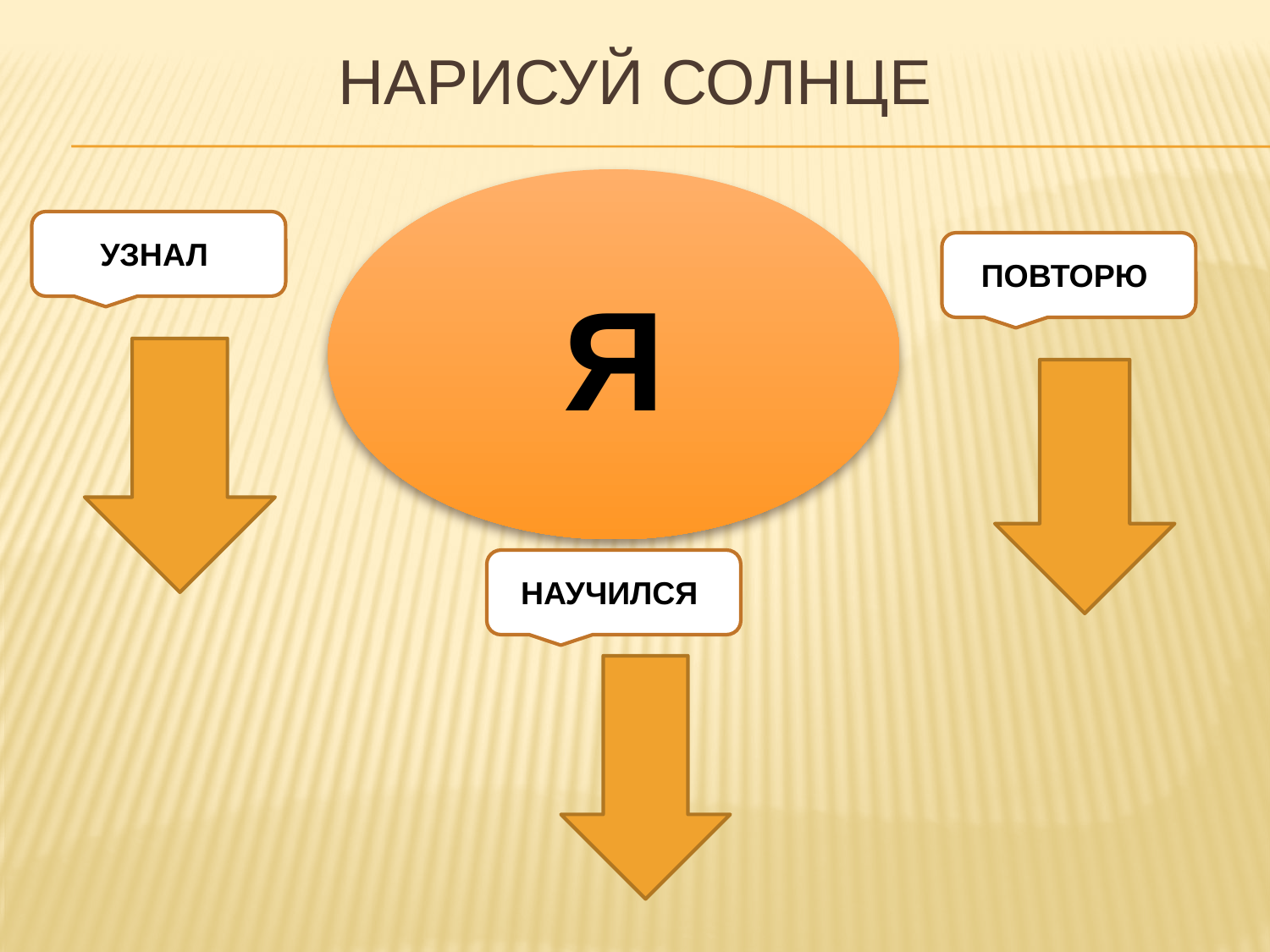

# Нарисуй солнце
Я
УЗНАЛ
УЗНАЛ
ПОВТОРЮ

НАУЧИЛСЯ